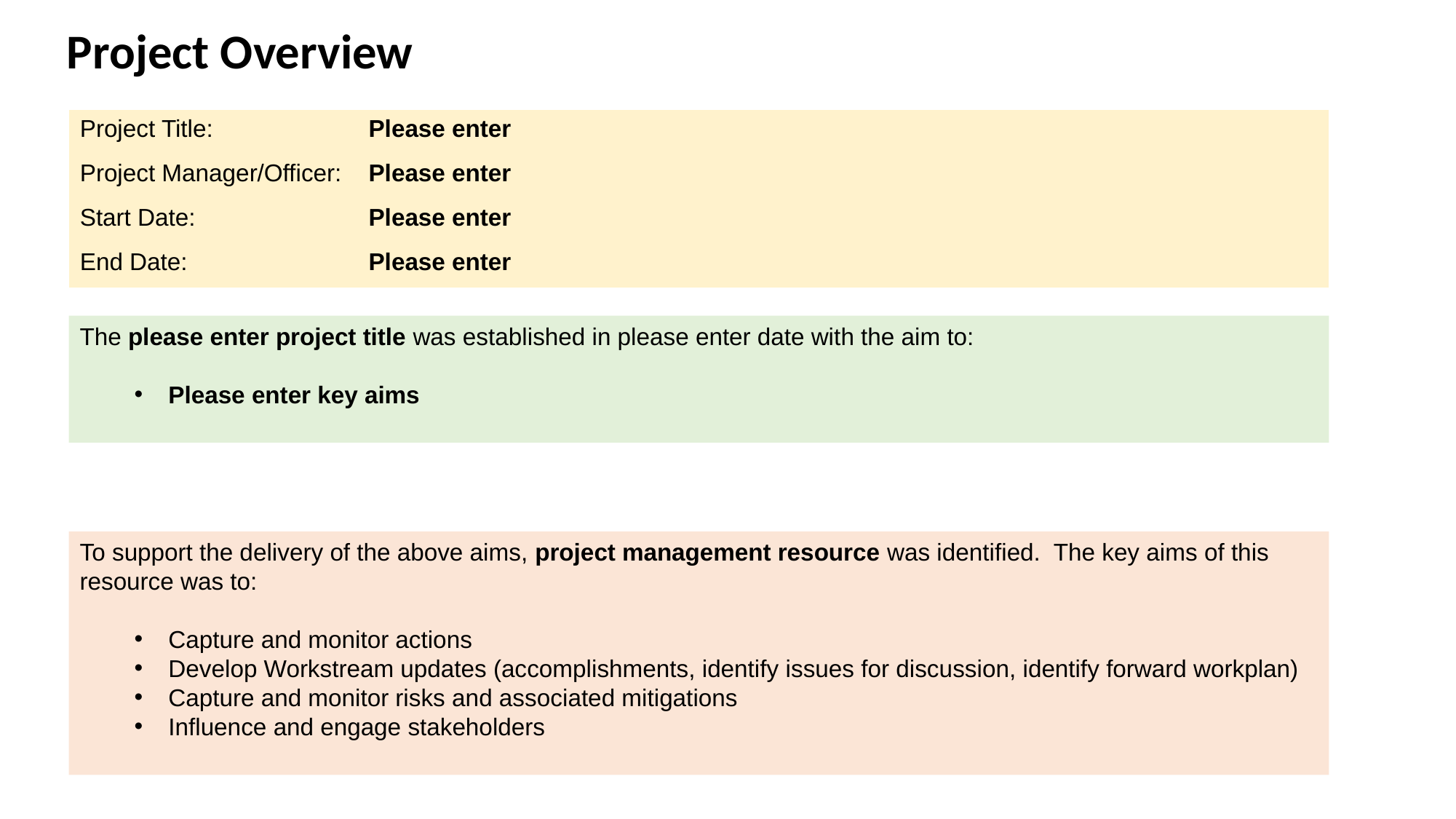

Project Overview

| Project Title: | Please enter |
| --- | --- |
| Project Manager/Officer: | Please enter |
| Start Date: | Please enter |
| End Date: | Please enter |
The please enter project title was established in please enter date with the aim to:

Please enter key aims

To support the delivery of the above aims, project management resource was identified.  The key aims of this resource was to:

Capture and monitor actions
Develop Workstream updates (accomplishments, identify issues for discussion, identify forward workplan)
Capture and monitor risks and associated mitigations
Influence and engage stakeholders